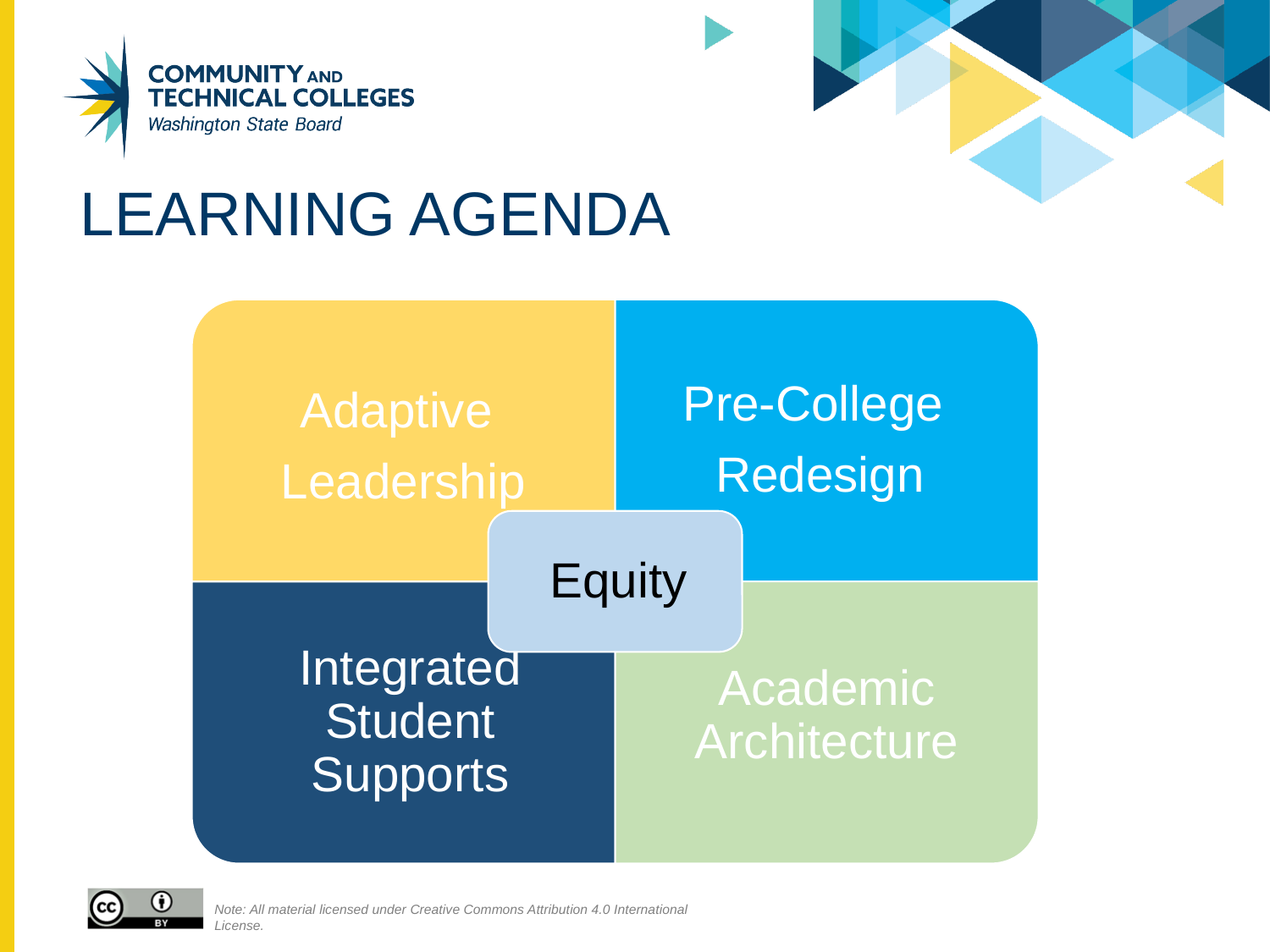

# Learning agenda
Adaptive
Leadership
Pre-College
Redesign
Integrated Student Supports
Academic Architecture
Equity